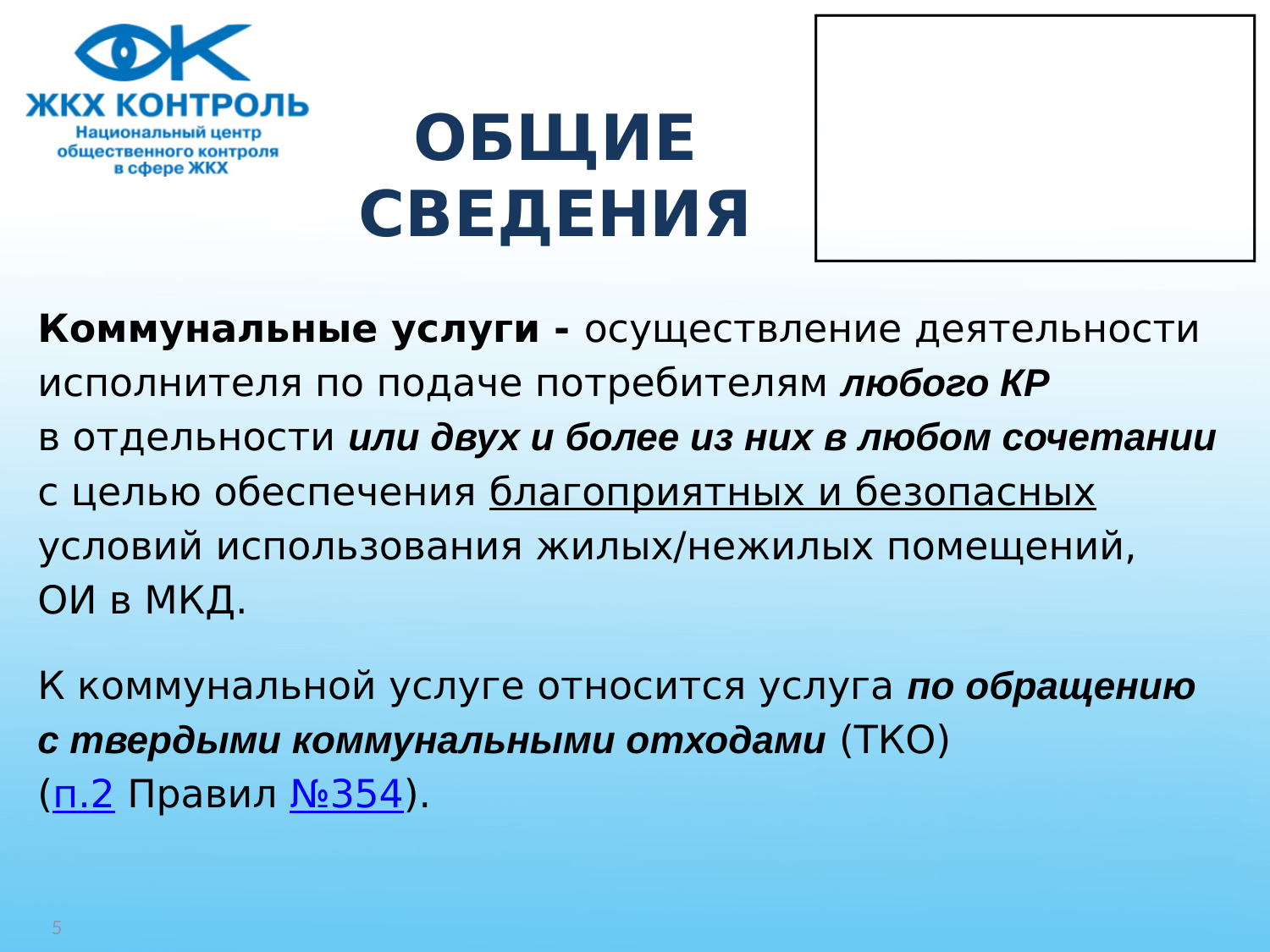

# ОБЩИЕ СВЕДЕНИЯ
Коммунальные услуги - осуществление деятельности
исполнителя по подаче потребителям любого КР
в отдельности или двух и более из них в любом сочетании
с целью обеспечения благоприятных и безопасных
условий использования жилых/нежилых помещений,
ОИ в МКД.
К коммунальной услуге относится услуга по обращению
с твердыми коммунальными отходами (ТКО)
(п.2 Правил №354).
5